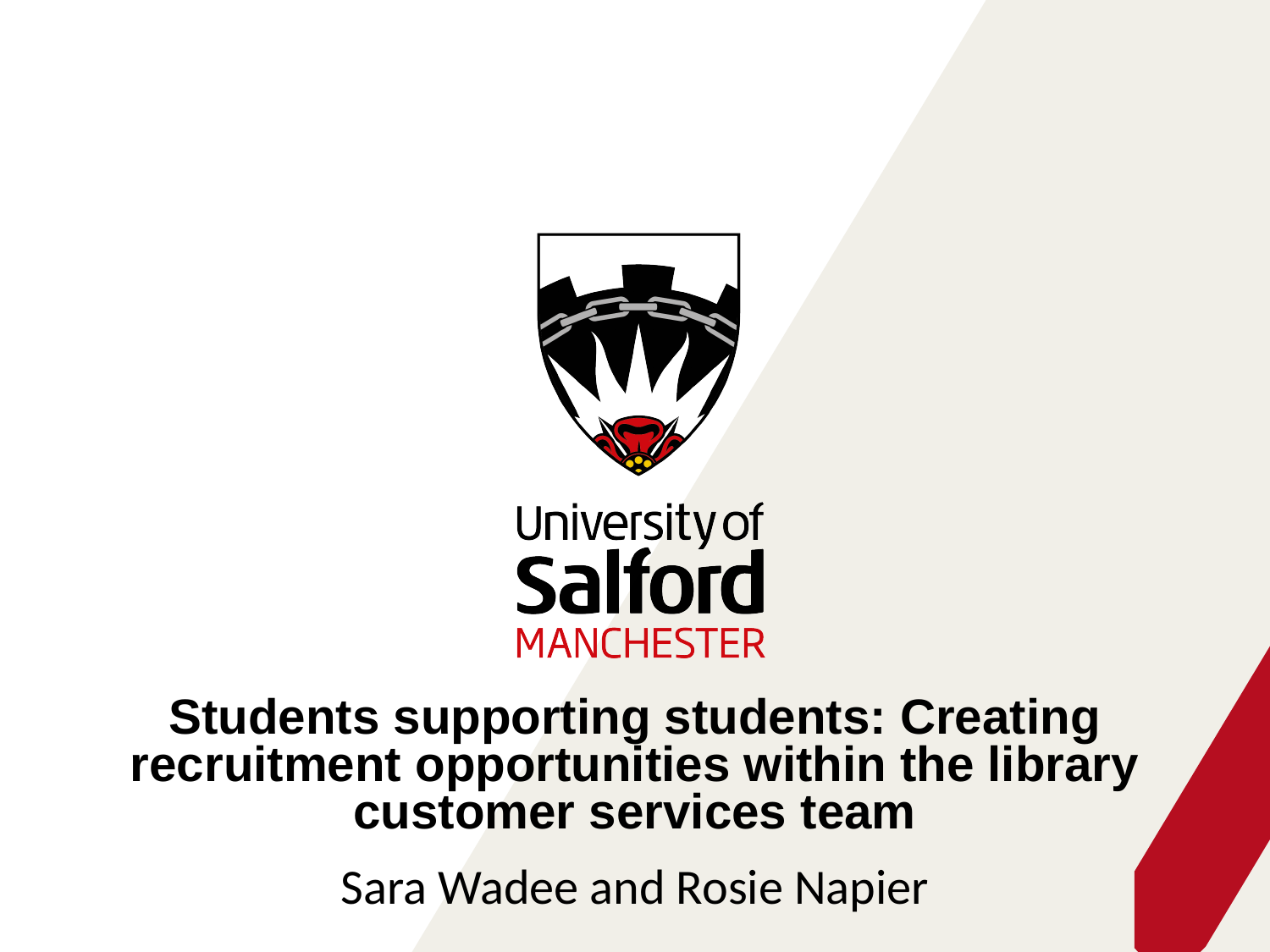

Students supporting students: Creating recruitment opportunities within the library customer services team

# Sara Wadee and Rosie Napier